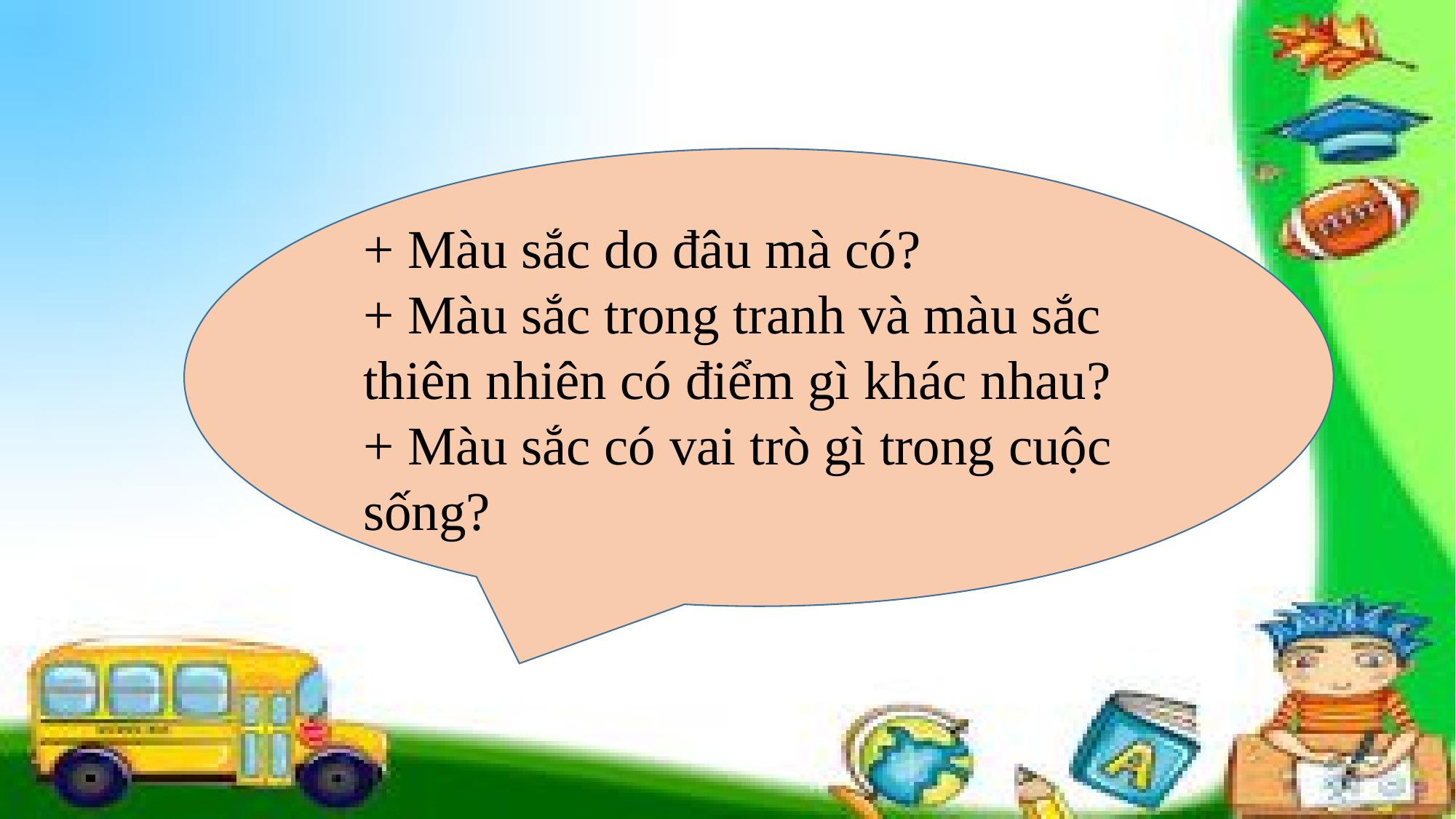

+ Màu sắc do đâu mà có?
+ Màu sắc trong tranh và màu sắc thiên nhiên có điểm gì khác nhau?
+ Màu sắc có vai trò gì trong cuộc sống?